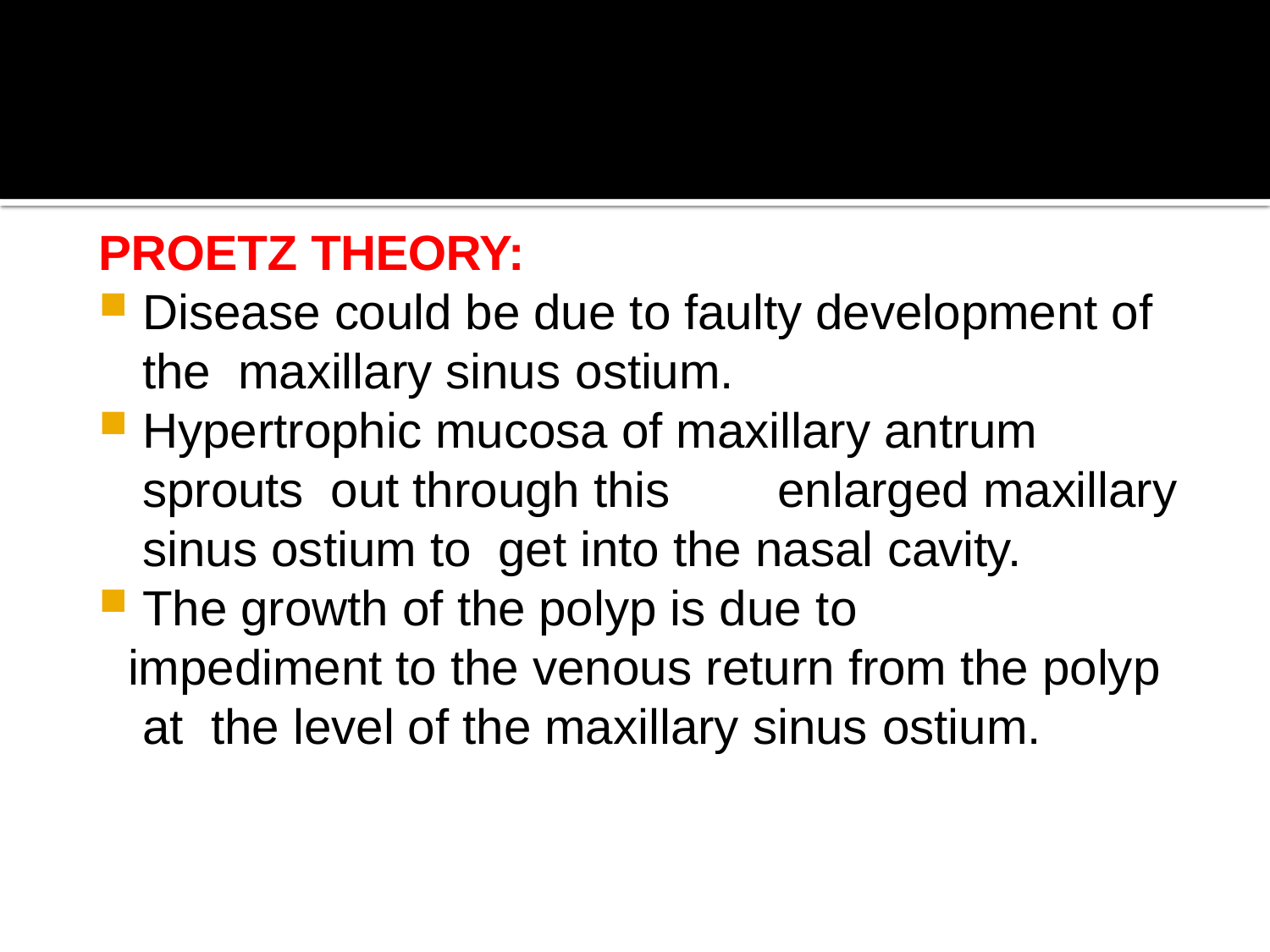

PROETZ THEORY:
Disease could be due to faulty development of the  maxillary sinus ostium.
Hypertrophic mucosa of maxillary antrum sprouts  out through this	enlarged maxillary sinus ostium to  get into the nasal cavity.
The growth of the polyp is due to
impediment to the venous return from the polyp at  the level of the maxillary sinus ostium.